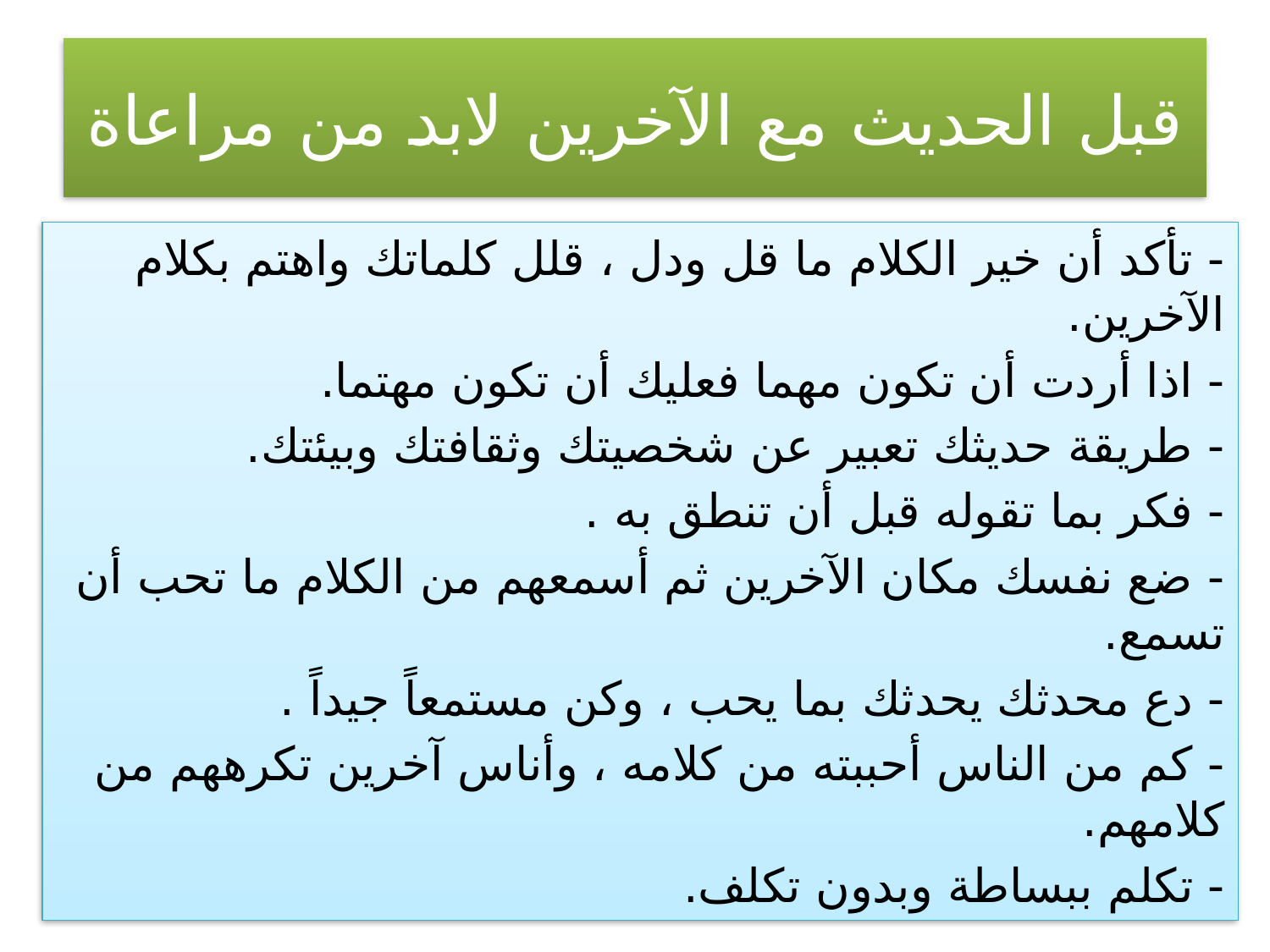

# قبل الحديث مع الآخرين لابد من مراعاة
- تأكد أن خير الكلام ما قل ودل ، قلل كلماتك واهتم بكلام الآخرين.
- اذا أردت أن تكون مهما فعليك أن تكون مهتما.
- طريقة حديثك تعبير عن شخصيتك وثقافتك وبيئتك.
- فكر بما تقوله قبل أن تنطق به .
- ضع نفسك مكان الآخرين ثم أسمعهم من الكلام ما تحب أن تسمع.
- دع محدثك يحدثك بما يحب ، وكن مستمعاً جيداً .
- كم من الناس أحببته من كلامه ، وأناس آخرين تكرههم من كلامهم.
- تكلم ببساطة وبدون تكلف.